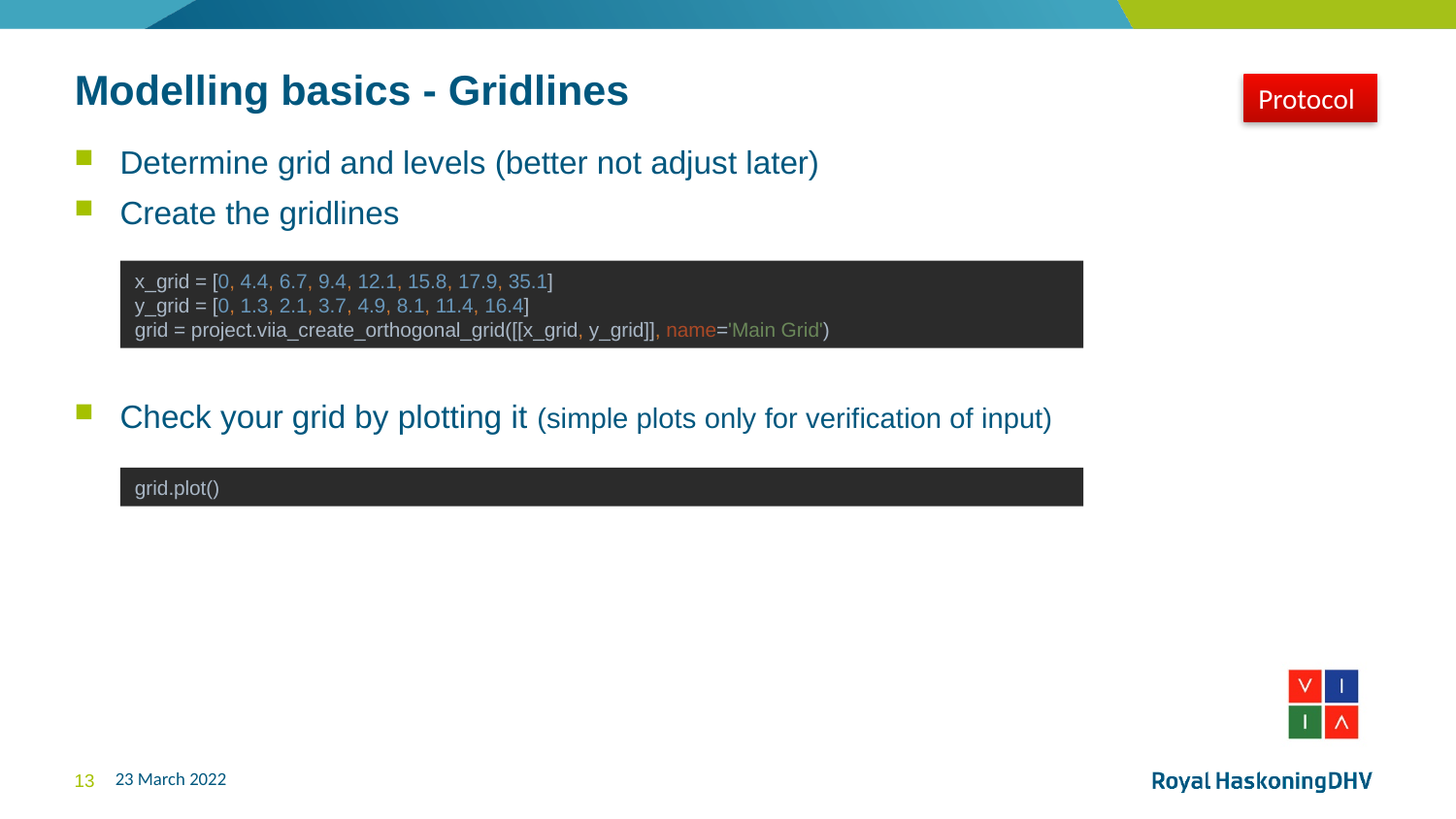

# Modelling basics - Gridlines
Protocol
Determine grid and levels (better not adjust later)
Create the gridlines

Check your grid by plotting it (simple plots only for verification of input)

x_grid = [0, 4.4, 6.7, 9.4, 12.1, 15.8, 17.9, 35.1]
y_grid = [0, 1.3, 2.1, 3.7, 4.9, 8.1, 11.4, 16.4]
grid = project.viia_create_orthogonal_grid([[x_grid, y_grid]], name='Main Grid')
grid.plot()
23 March 2022
13